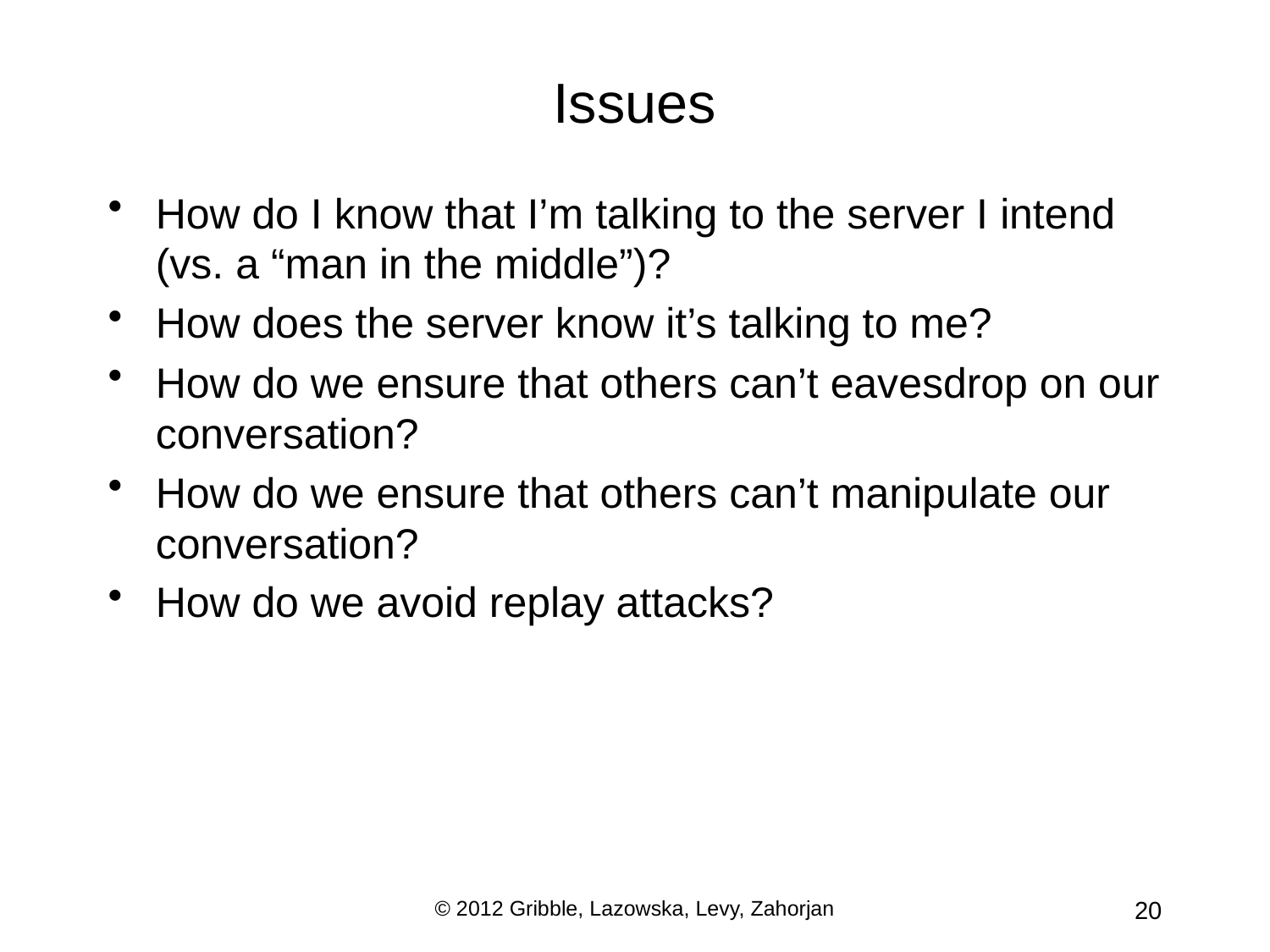

# Issues
How do I know that I’m talking to the server I intend (vs. a “man in the middle”)?
How does the server know it’s talking to me?
How do we ensure that others can’t eavesdrop on our conversation?
How do we ensure that others can’t manipulate our conversation?
How do we avoid replay attacks?
© 2012 Gribble, Lazowska, Levy, Zahorjan
20